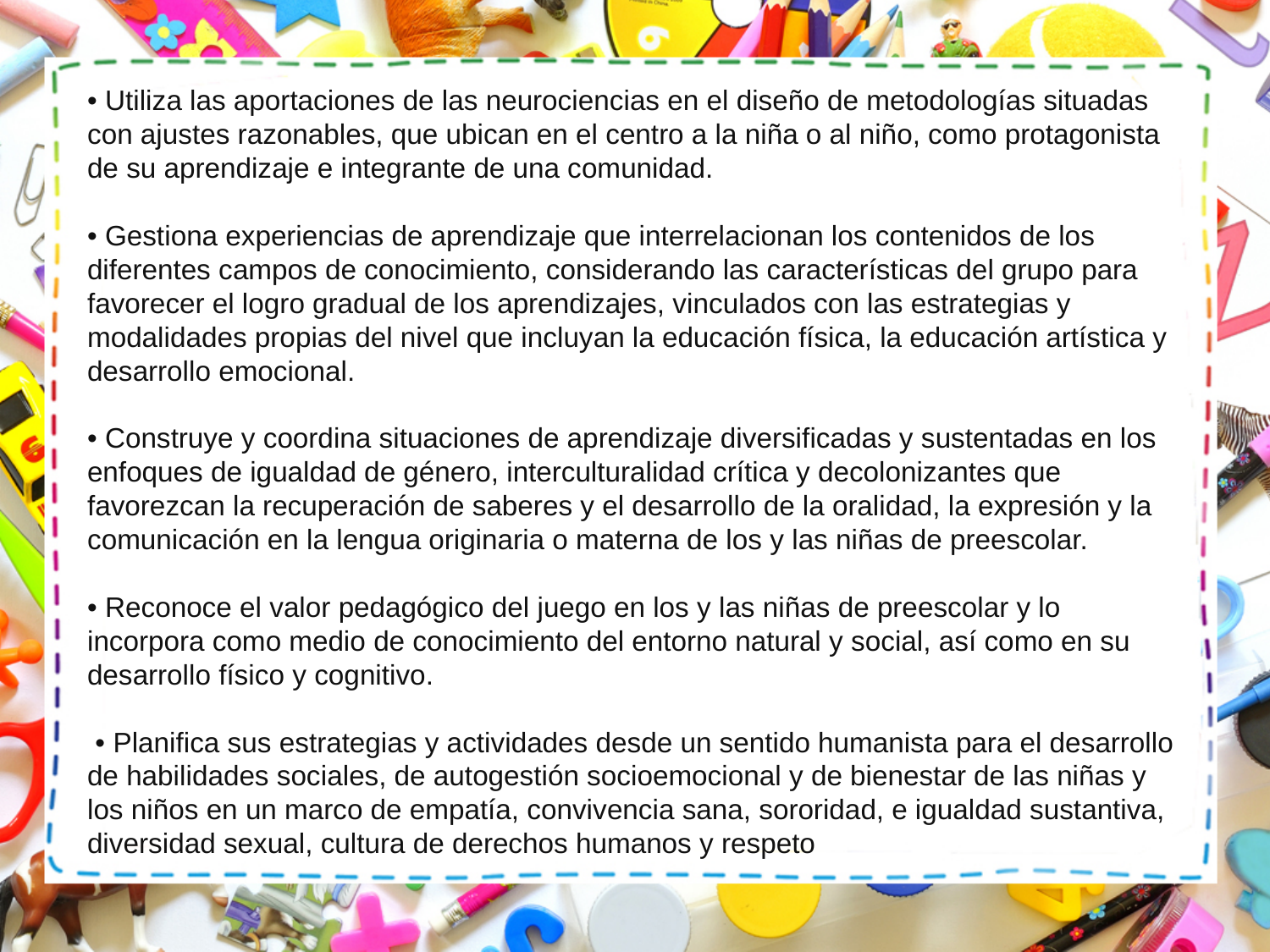

• Utiliza las aportaciones de las neurociencias en el diseño de metodologías situadas con ajustes razonables, que ubican en el centro a la niña o al niño, como protagonista de su aprendizaje e integrante de una comunidad.

• Gestiona experiencias de aprendizaje que interrelacionan los contenidos de los diferentes campos de conocimiento, considerando las características del grupo para favorecer el logro gradual de los aprendizajes, vinculados con las estrategias y modalidades propias del nivel que incluyan la educación física, la educación artística y desarrollo emocional.

• Construye y coordina situaciones de aprendizaje diversificadas y sustentadas en los enfoques de igualdad de género, interculturalidad crítica y decolonizantes que favorezcan la recuperación de saberes y el desarrollo de la oralidad, la expresión y la comunicación en la lengua originaria o materna de los y las niñas de preescolar.

• Reconoce el valor pedagógico del juego en los y las niñas de preescolar y lo incorpora como medio de conocimiento del entorno natural y social, así como en su desarrollo físico y cognitivo.

 • Planifica sus estrategias y actividades desde un sentido humanista para el desarrollo de habilidades sociales, de autogestión socioemocional y de bienestar de las niñas y los niños en un marco de empatía, convivencia sana, sororidad, e igualdad sustantiva, diversidad sexual, cultura de derechos humanos y respeto